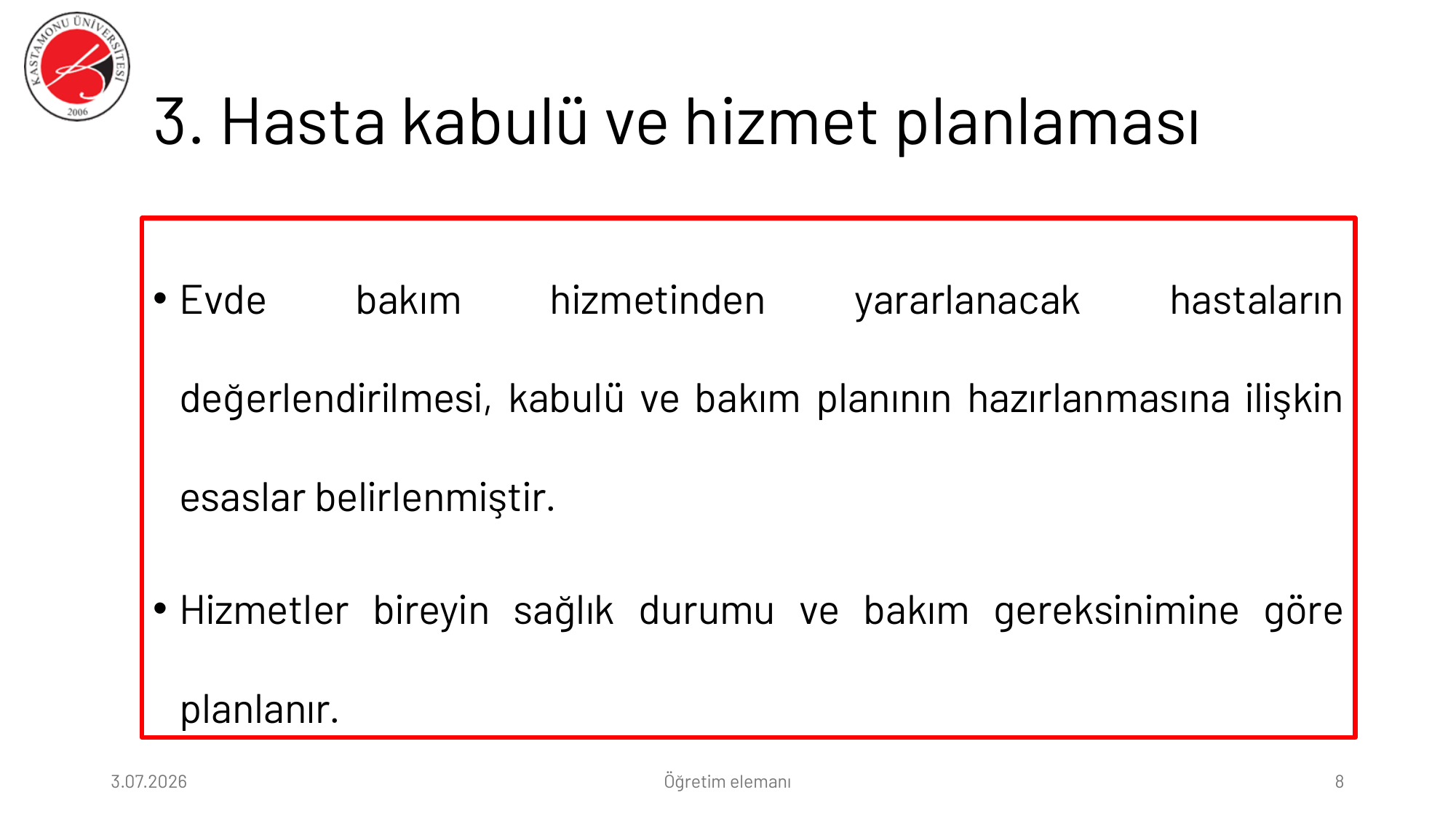

# 3. Hasta kabulü ve hizmet planlaması
Evde bakım hizmetinden yararlanacak hastaların değerlendirilmesi, kabulü ve bakım planının hazırlanmasına ilişkin esaslar belirlenmiştir.
Hizmetler bireyin sağlık durumu ve bakım gereksinimine göre planlanır.
3.07.2026
Öğretim elemanı
8